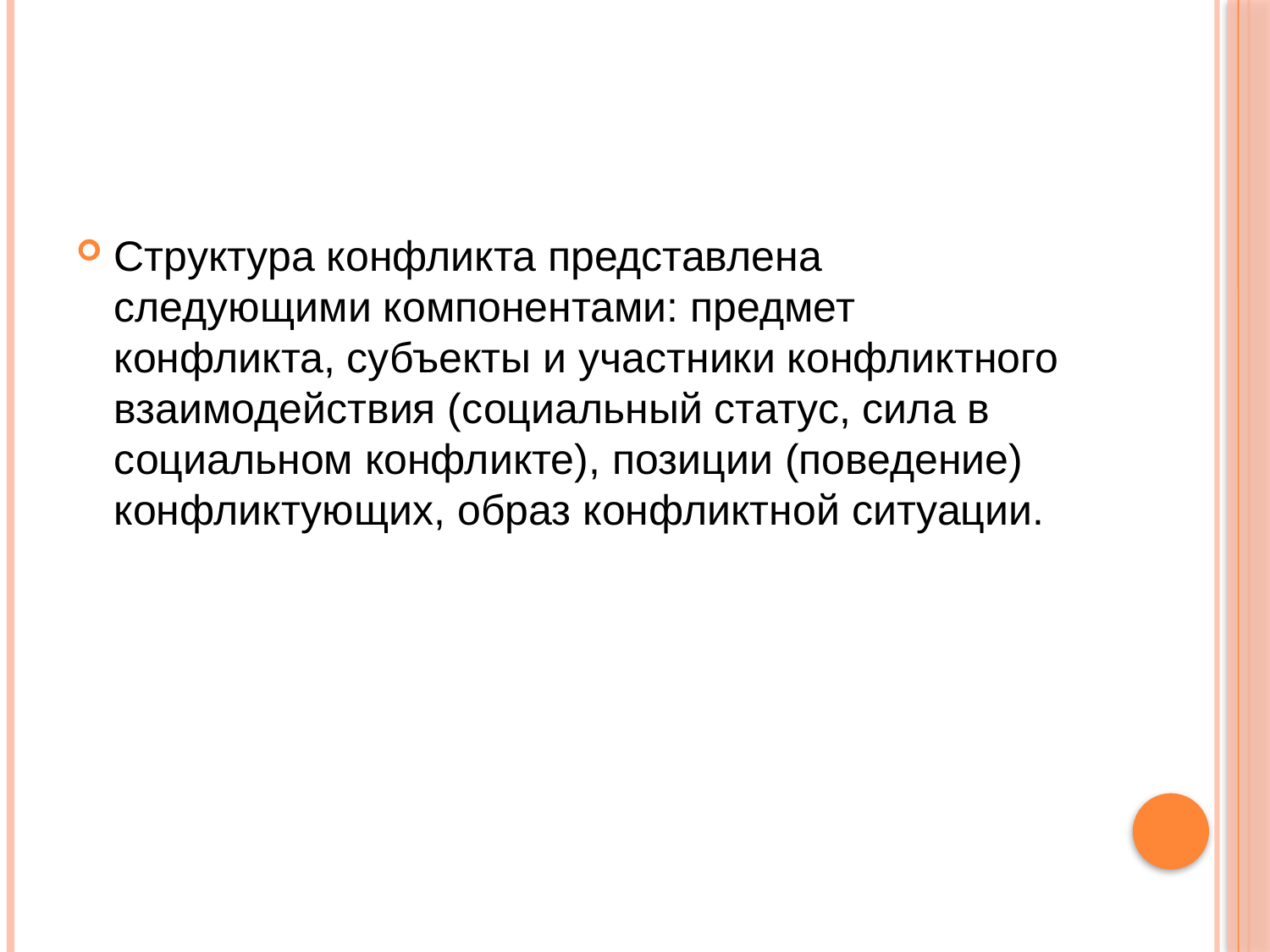

#
Структура конфликта представлена следующими компонентами: предмет конфликта, субъекты и участники конфликтного взаимодействия (социальный статус, сила в социальном конфликте), позиции (поведение) конфликтующих, образ конфликтной ситуации.